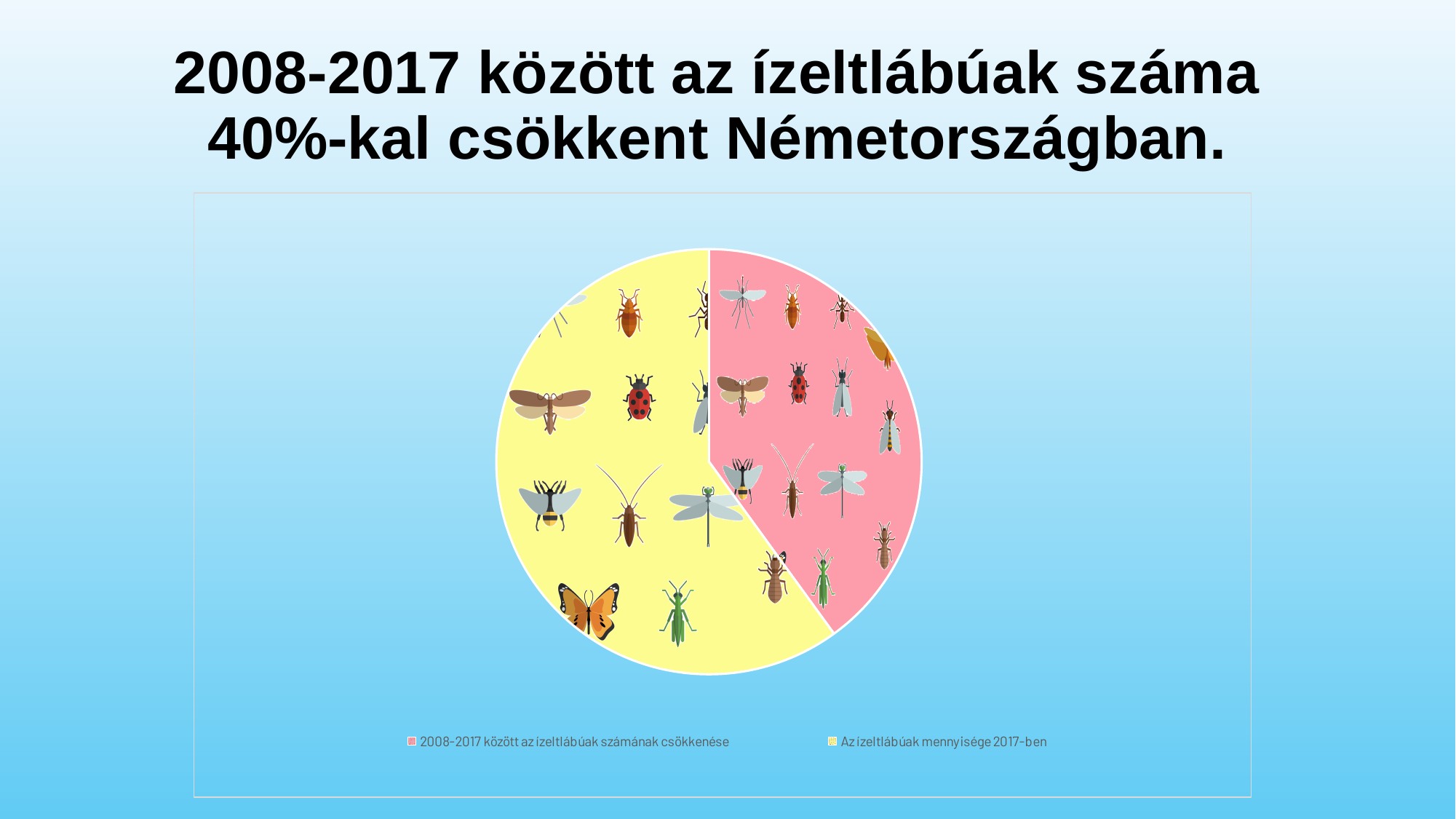

# 2008-2017 között az ízeltlábúak száma 40%-kal csökkent Németországban.

### Chart

| Category | 2008-2017 között az ízeltlábúak száma 40 százalékkal csökkent |
|---|---|
| 2008-2017 között az ízeltlábúak számának csökkenése | 40.0 |
| Az ízeltlábúak mennyisége 2017-ben | 60.0 |